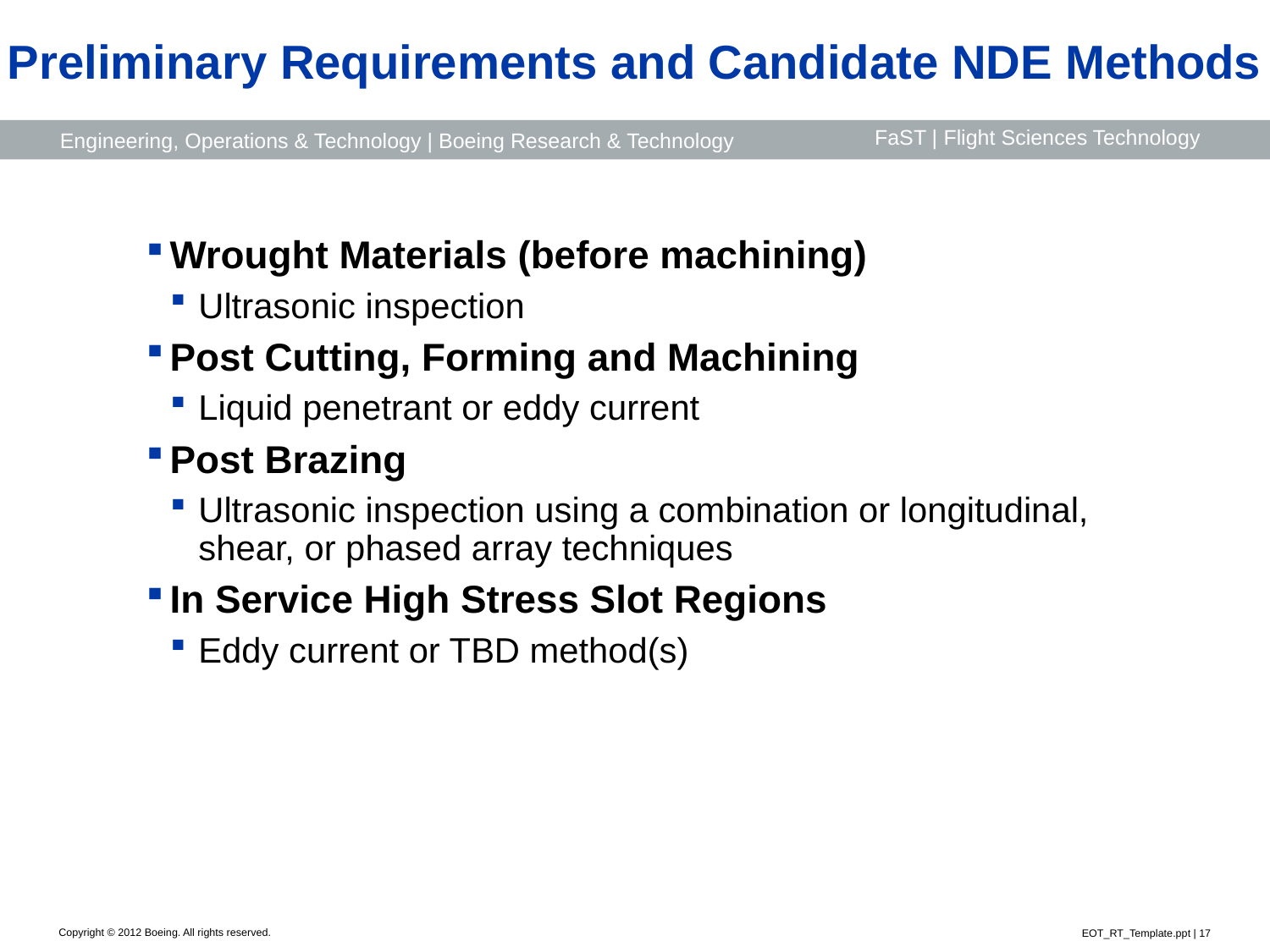

# Preliminary Requirements and Candidate NDE Methods
Wrought Materials (before machining)
Ultrasonic inspection
Post Cutting, Forming and Machining
Liquid penetrant or eddy current
Post Brazing
Ultrasonic inspection using a combination or longitudinal, shear, or phased array techniques
In Service High Stress Slot Regions
Eddy current or TBD method(s)
EOT_RT_Template.ppt | 17